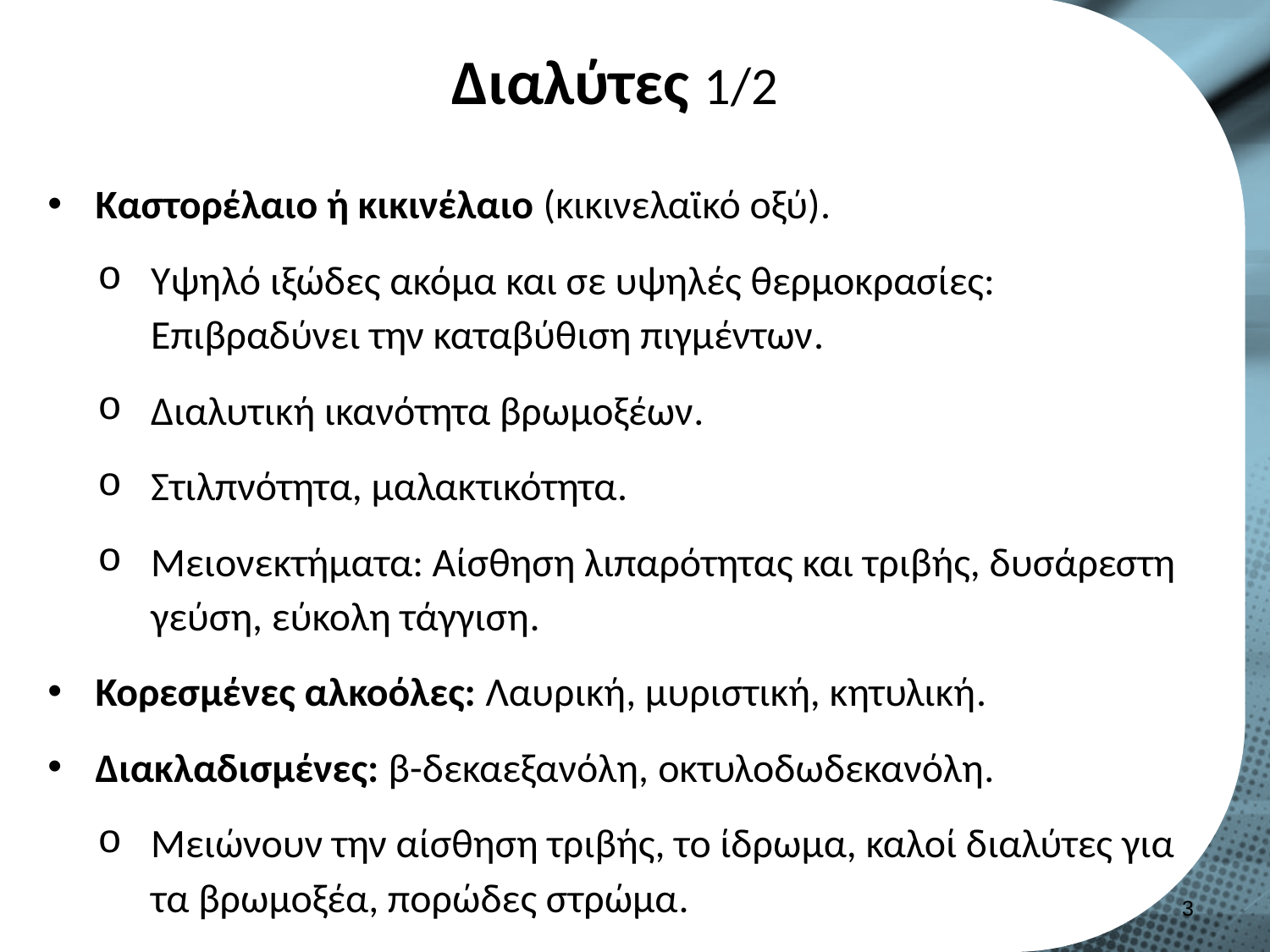

# Διαλύτες 1/2
Καστορέλαιο ή κικινέλαιο (κικινελαϊκό οξύ).
Υψηλό ιξώδες ακόμα και σε υψηλές θερμοκρασίες: Επιβραδύνει την καταβύθιση πιγμέντων.
Διαλυτική ικανότητα βρωμοξέων.
Στιλπνότητα, μαλακτικότητα.
Μειονεκτήματα: Αίσθηση λιπαρότητας και τριβής, δυσάρεστη γεύση, εύκολη τάγγιση.
Κορεσμένες αλκοόλες: Λαυρική, μυριστική, κητυλική.
Διακλαδισμένες: β-δεκαεξανόλη, οκτυλοδωδεκανόλη.
Μειώνουν την αίσθηση τριβής, το ίδρωμα, καλοί διαλύτες για τα βρωμοξέα, πορώδες στρώμα.
3